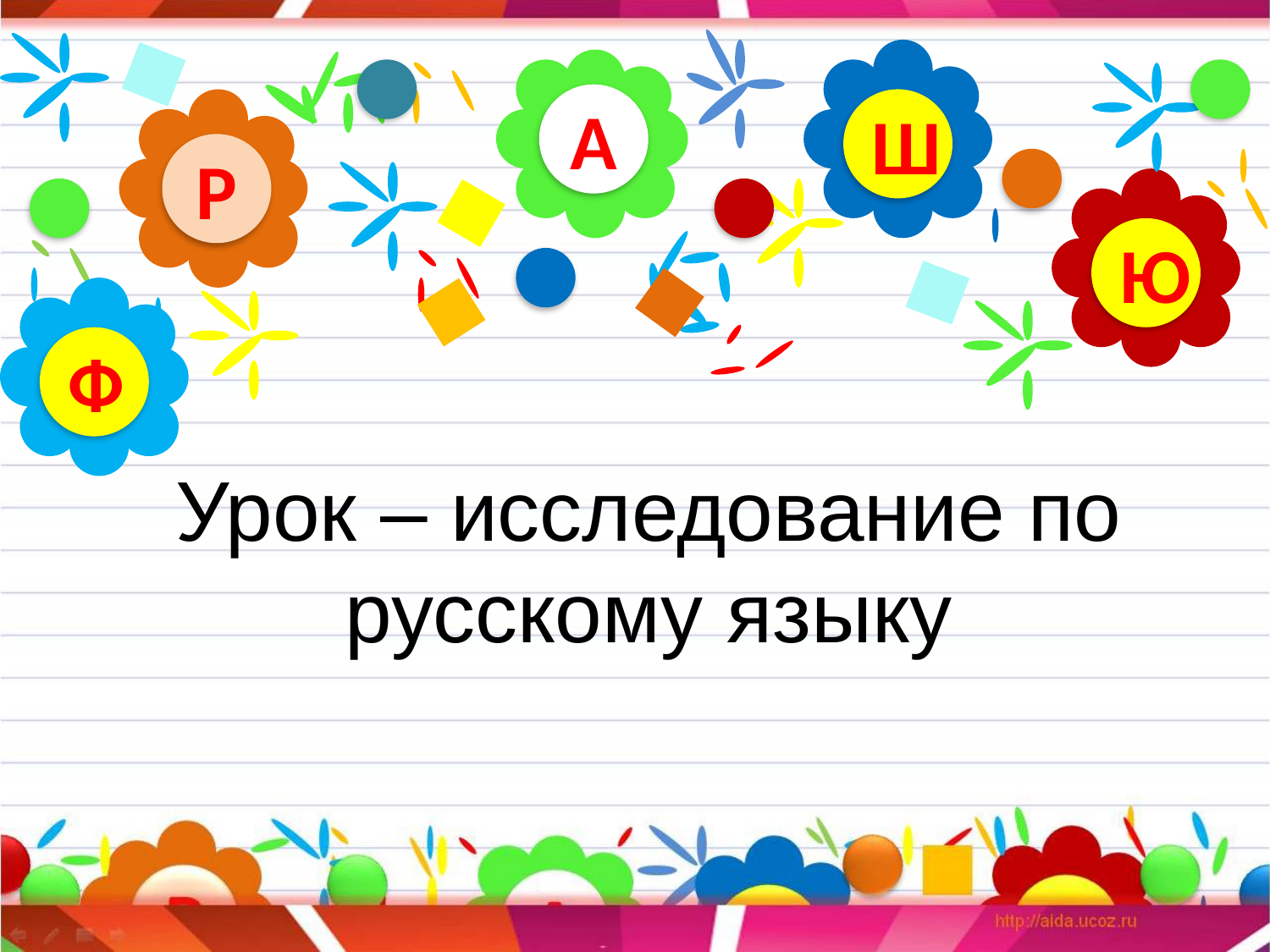

А
Ш

Р

Ю

Ф

# Урок – исследование по русскому языку